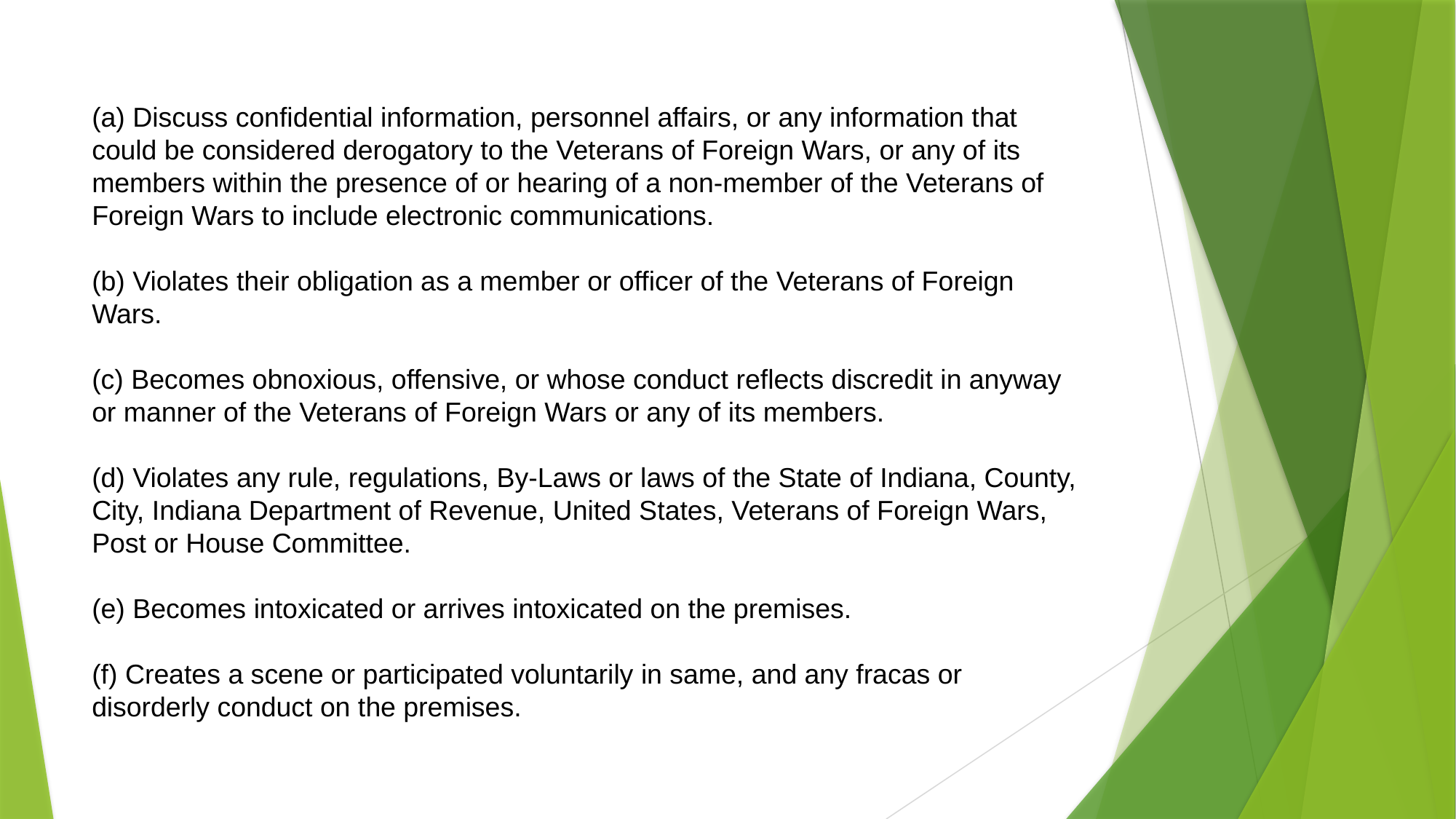

(a) Discuss confidential information, personnel affairs, or any information that could be considered derogatory to the Veterans of Foreign Wars, or any of its members within the presence of or hearing of a non-member of the Veterans of Foreign Wars to include electronic communications.

(b) Violates their obligation as a member or officer of the Veterans of Foreign Wars.

(c) Becomes obnoxious, offensive, or whose conduct reflects discredit in anyway or manner of the Veterans of Foreign Wars or any of its members.

(d) Violates any rule, regulations, By-Laws or laws of the State of Indiana, County, City, Indiana Department of Revenue, United States, Veterans of Foreign Wars, Post or House Committee.

(e) Becomes intoxicated or arrives intoxicated on the premises.

(f) Creates a scene or participated voluntarily in same, and any fracas or disorderly conduct on the premises.